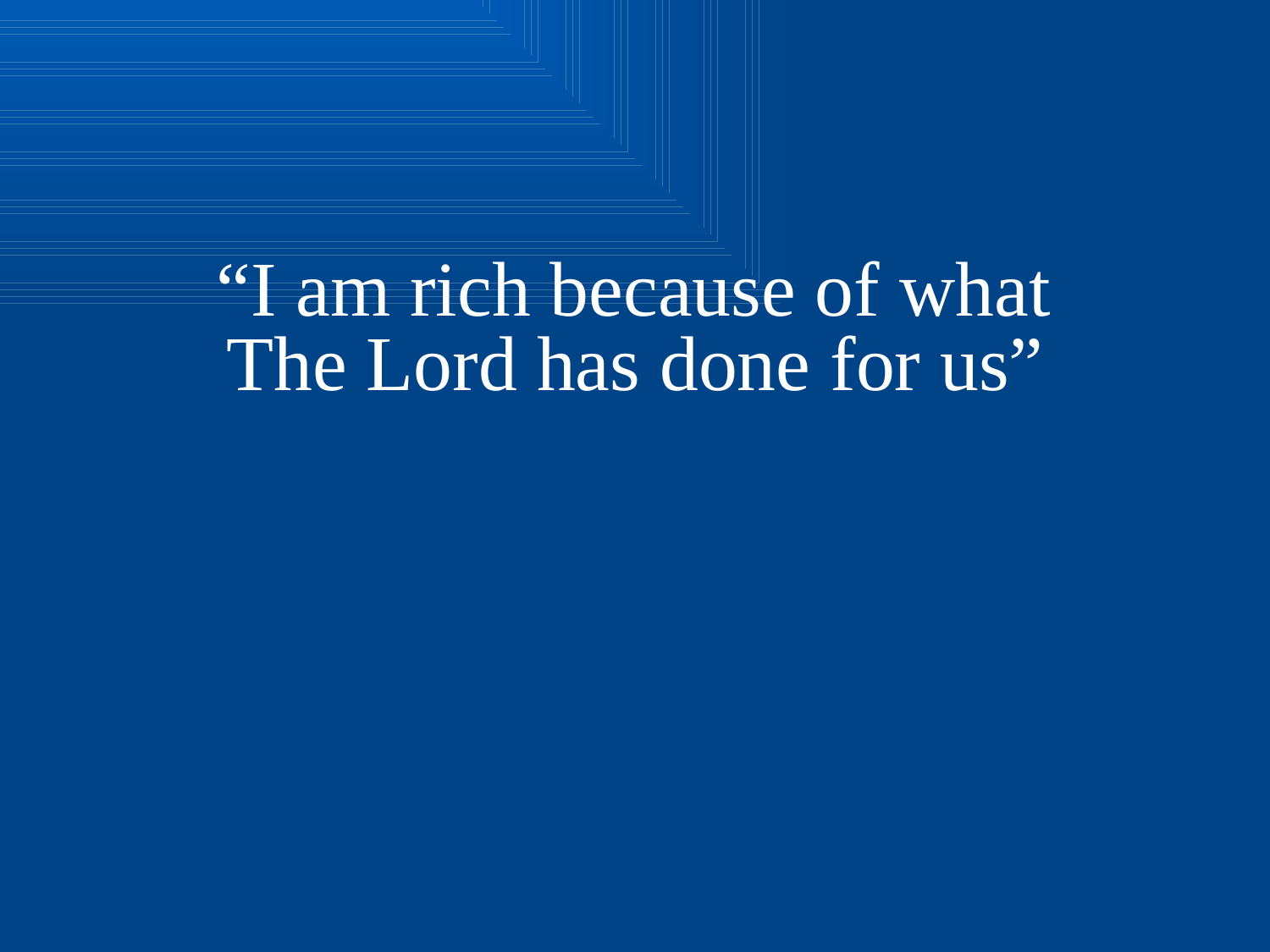

“I am rich because of what
The Lord has done for us”